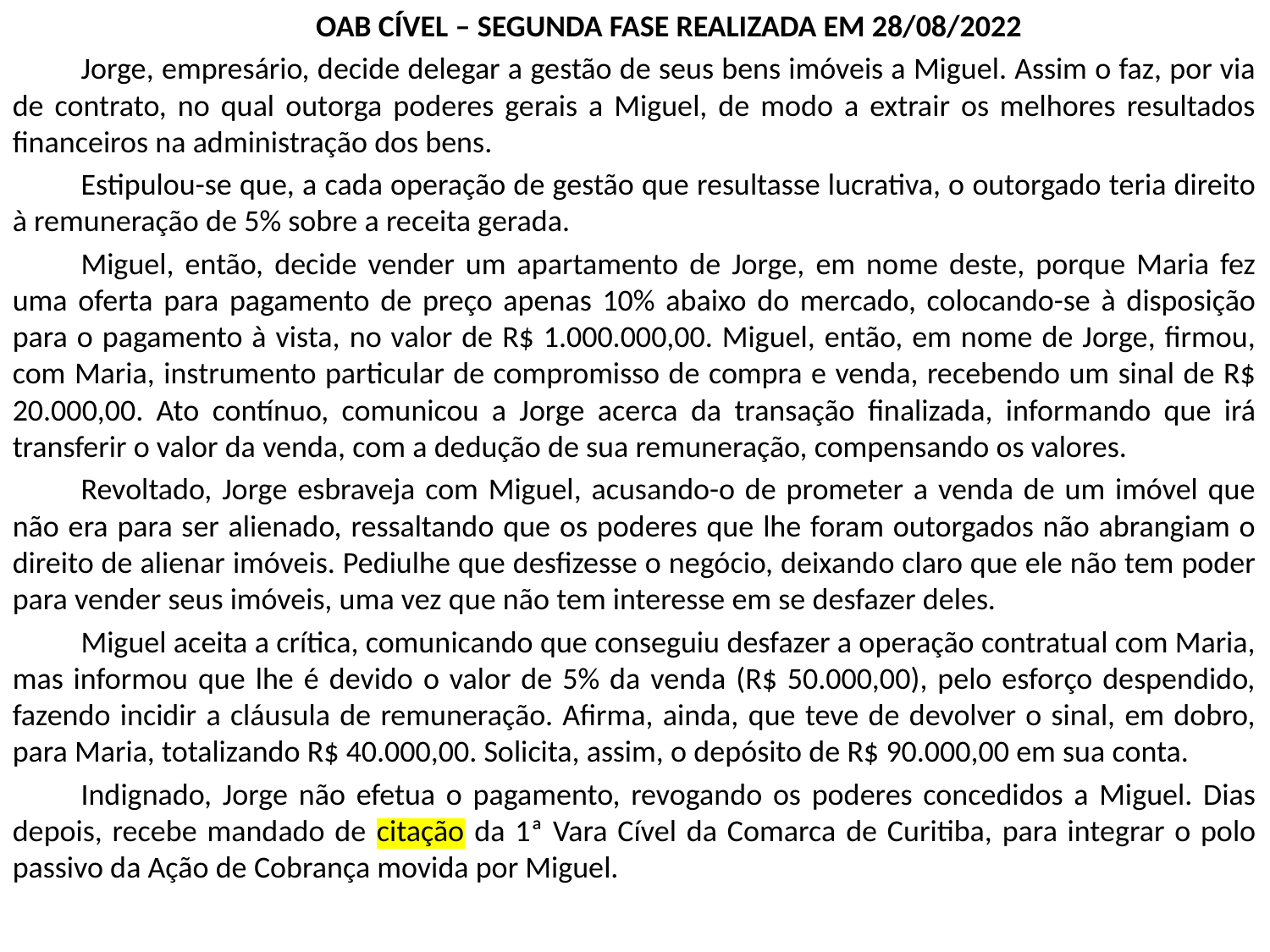

OAB CÍVEL – SEGUNDA FASE REALIZADA EM 28/08/2022
		Jorge, empresário, decide delegar a gestão de seus bens imóveis a Miguel. Assim o faz, por via de contrato, no qual outorga poderes gerais a Miguel, de modo a extrair os melhores resultados financeiros na administração dos bens.
		Estipulou-se que, a cada operação de gestão que resultasse lucrativa, o outorgado teria direito à remuneração de 5% sobre a receita gerada.
		Miguel, então, decide vender um apartamento de Jorge, em nome deste, porque Maria fez uma oferta para pagamento de preço apenas 10% abaixo do mercado, colocando-se à disposição para o pagamento à vista, no valor de R$ 1.000.000,00. Miguel, então, em nome de Jorge, firmou, com Maria, instrumento particular de compromisso de compra e venda, recebendo um sinal de R$ 20.000,00. Ato contínuo, comunicou a Jorge acerca da transação finalizada, informando que irá transferir o valor da venda, com a dedução de sua remuneração, compensando os valores.
		Revoltado, Jorge esbraveja com Miguel, acusando-o de prometer a venda de um imóvel que não era para ser alienado, ressaltando que os poderes que lhe foram outorgados não abrangiam o direito de alienar imóveis. Pediulhe que desfizesse o negócio, deixando claro que ele não tem poder para vender seus imóveis, uma vez que não tem interesse em se desfazer deles.
		Miguel aceita a crítica, comunicando que conseguiu desfazer a operação contratual com Maria, mas informou que lhe é devido o valor de 5% da venda (R$ 50.000,00), pelo esforço despendido, fazendo incidir a cláusula de remuneração. Afirma, ainda, que teve de devolver o sinal, em dobro, para Maria, totalizando R$ 40.000,00. Solicita, assim, o depósito de R$ 90.000,00 em sua conta.
		Indignado, Jorge não efetua o pagamento, revogando os poderes concedidos a Miguel. Dias depois, recebe mandado de citação da 1ª Vara Cível da Comarca de Curitiba, para integrar o polo passivo da Ação de Cobrança movida por Miguel.